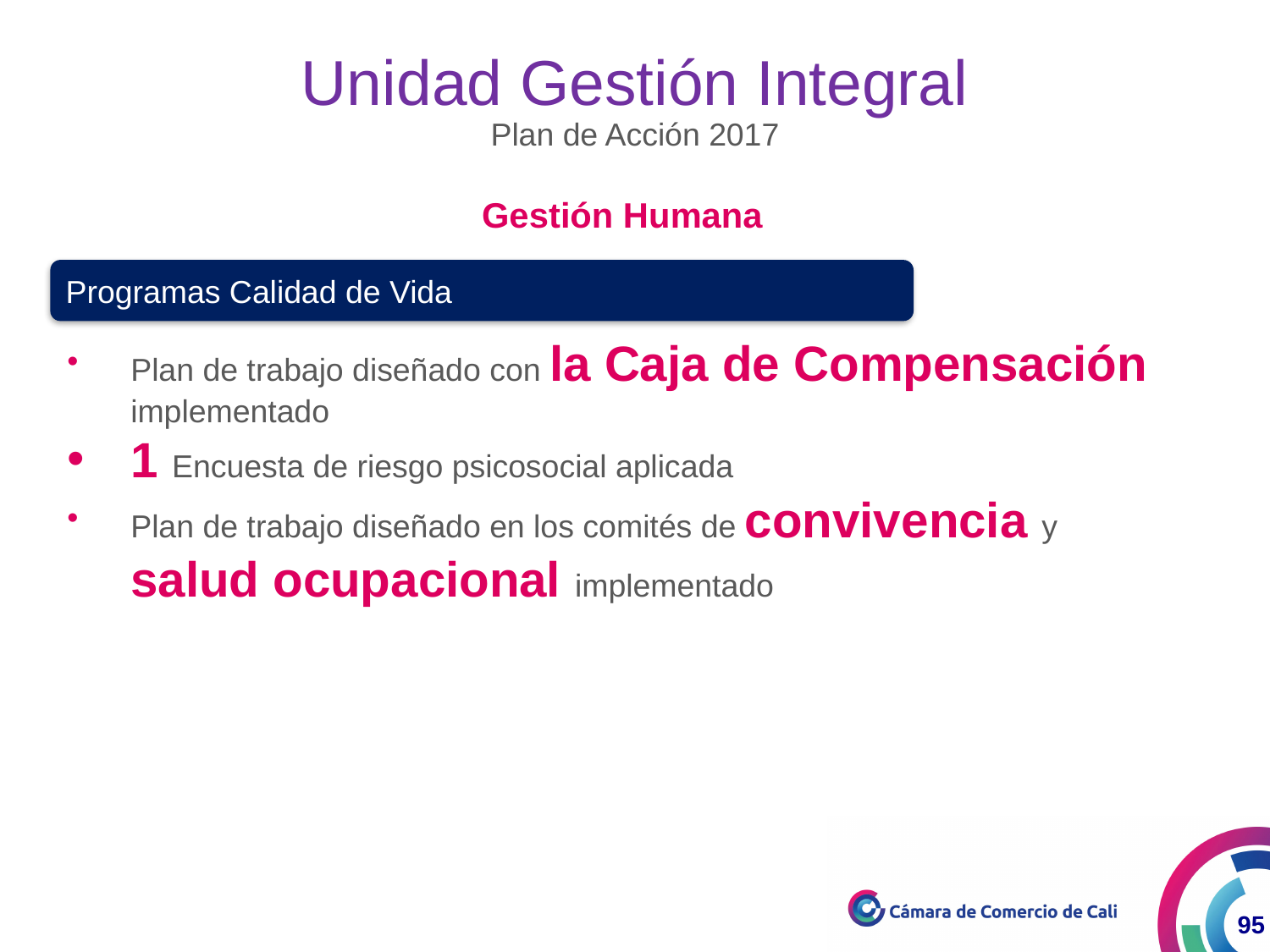

Unidad Gestión Integral
Plan de Acción 2017
Gestión Humana
Programas Calidad de Vida
Plan de trabajo diseñado con la Caja de Compensación implementado
1 Encuesta de riesgo psicosocial aplicada
Plan de trabajo diseñado en los comités de convivencia y  salud ocupacional implementado